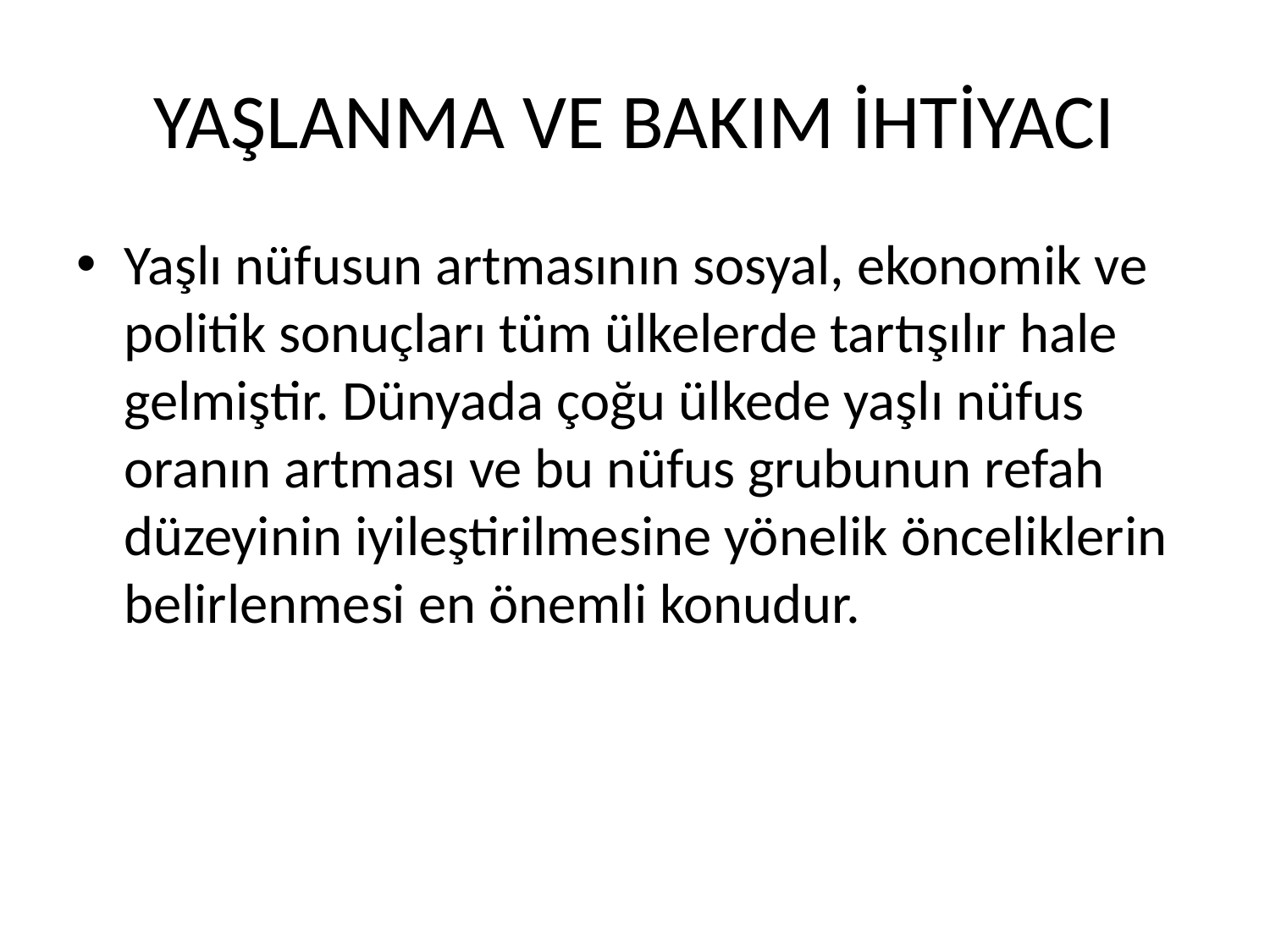

# YAŞLANMA VE BAKIM İHTİYACI
Yaşlı nüfusun artmasının sosyal, ekonomik ve politik sonuçları tüm ülkelerde tartışılır hale gelmiştir. Dünyada çoğu ülkede yaşlı nüfus oranın artması ve bu nüfus grubunun refah düzeyinin iyileştirilmesine yönelik önceliklerin belirlenmesi en önemli konudur.